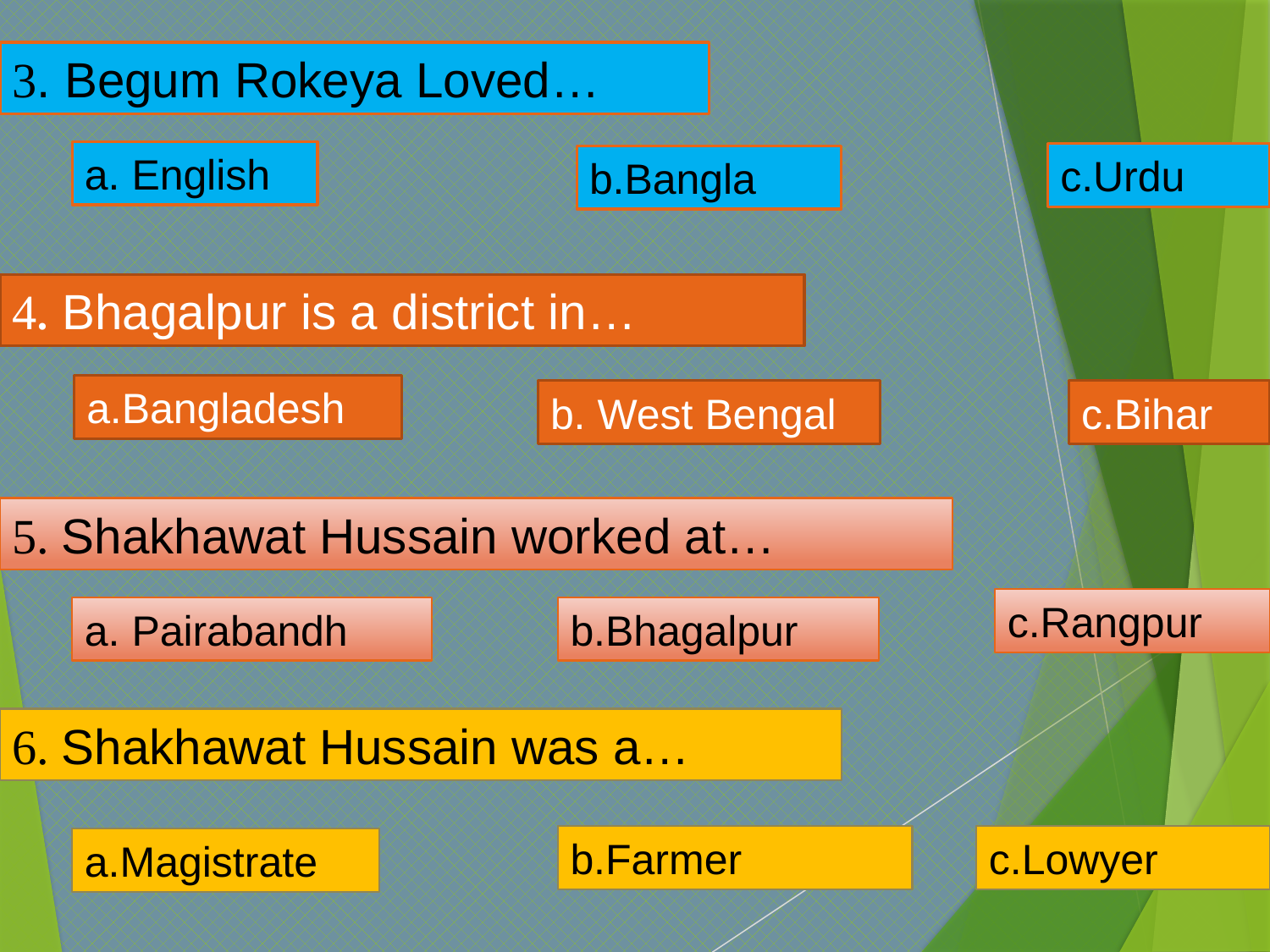

3. Begum Rokeya Loved…
a. English
c.Urdu
b.Bangla
4. Bhagalpur is a district in…
a.Bangladesh
c.Bihar
b. West Bengal
5. Shakhawat Hussain worked at…
c.Rangpur
a. Pairabandh
b.Bhagalpur
6. Shakhawat Hussain was a…
c.Lowyer
b.Farmer
a.Magistrate